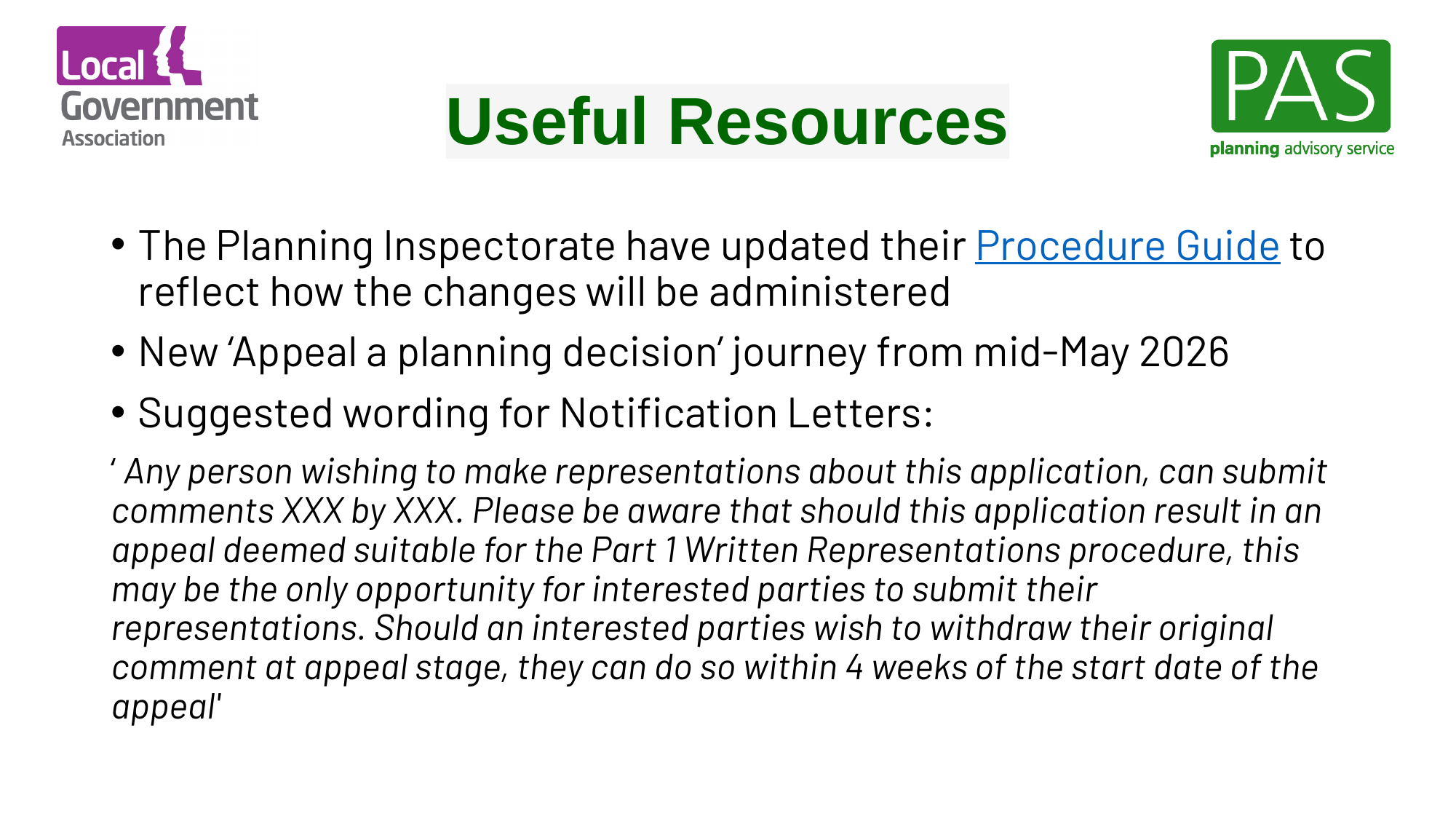

# Useful Resources
The Planning Inspectorate have updated their Procedure Guide to reflect how the changes will be administered
New ‘Appeal a planning decision’ journey from mid-May 2026
Suggested wording for Notification Letters:
‘ Any person wishing to make representations about this application, can submit comments XXX by XXX. Please be aware that should this application result in an appeal deemed suitable for the Part 1 Written Representations procedure, this may be the only opportunity for interested parties to submit their representations. Should an interested parties wish to withdraw their original comment at appeal stage, they can do so within 4 weeks of the start date of the appeal'